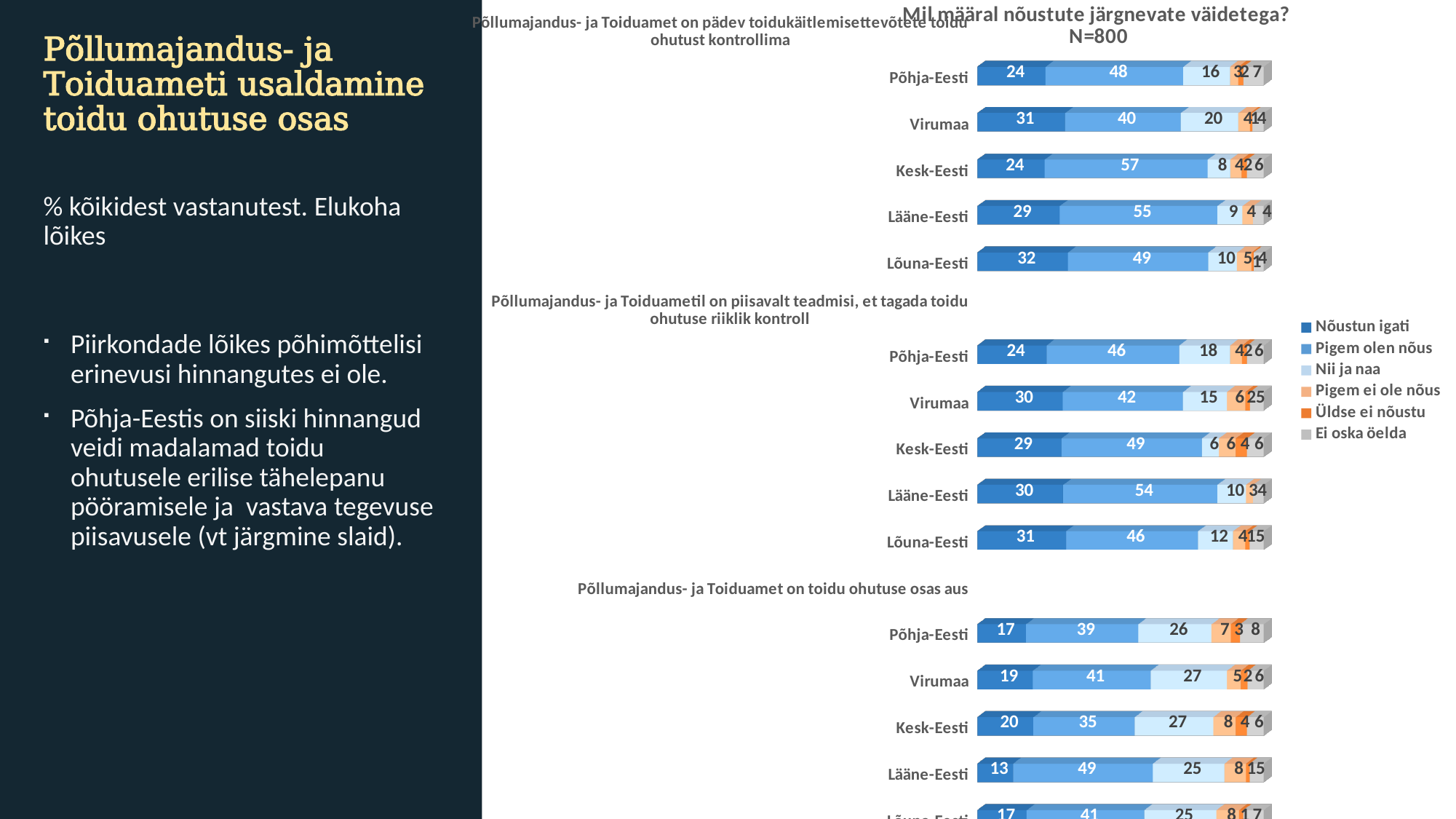

[unsupported chart]

# Põllumajandus- ja Toiduameti usaldamine toidu ohutuse osas
% kõikidest vastanutest. Elukoha lõikes
Piirkondade lõikes põhimõttelisi erinevusi hinnangutes ei ole.
Põhja-Eestis on siiski hinnangud veidi madalamad toidu ohutusele erilise tähelepanu pööramisele ja  vastava tegevuse piisavusele (vt järgmine slaid).